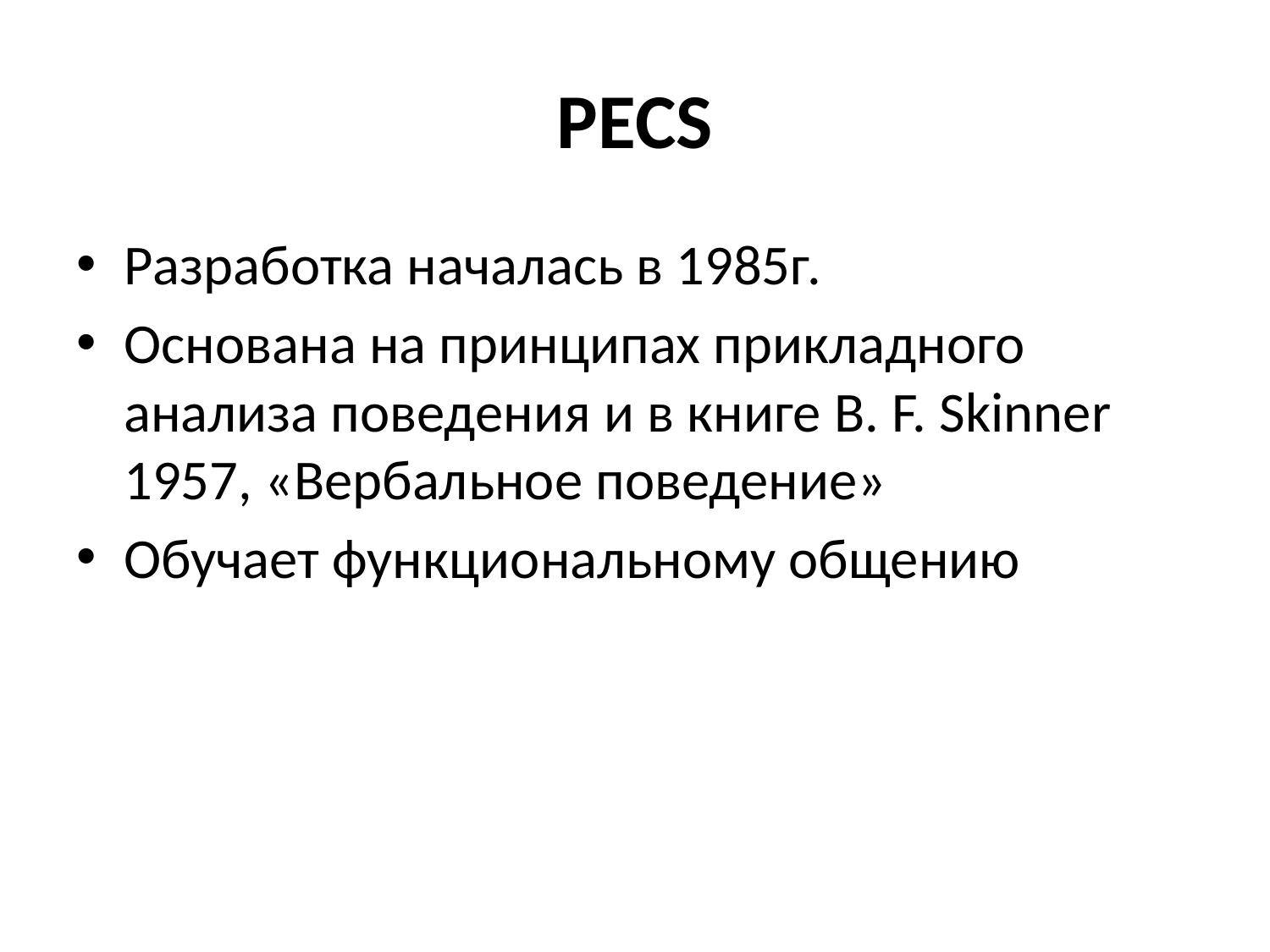

# PECS
Разработка началась в 1985г.
Основана на принципах прикладного анализа поведения и в книге B. F. Skinner 1957, «Вербальное поведение»
Обучает функциональному общению